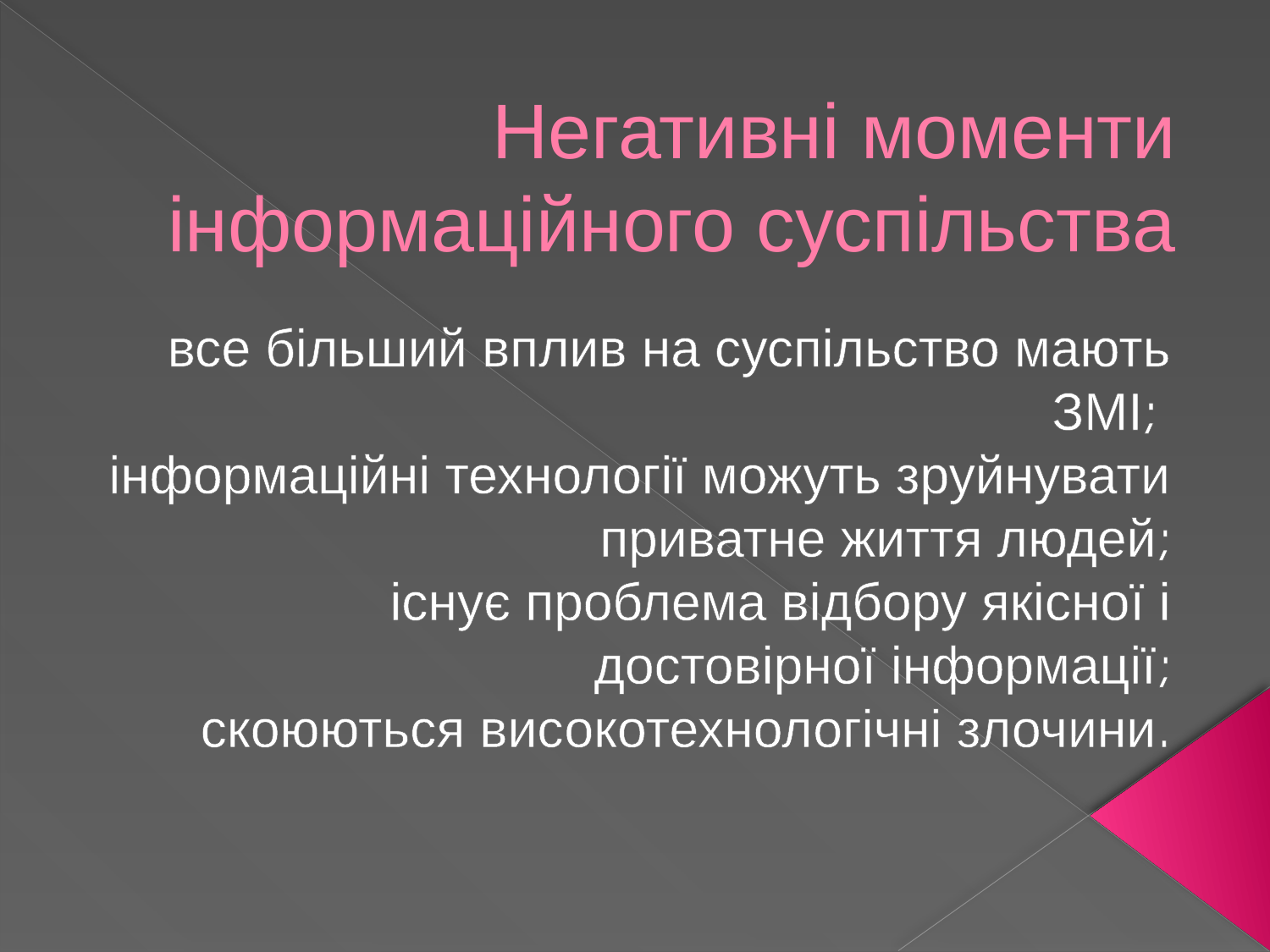

# Негативні моменти інформаційного суспільства
все більший вплив на суспільство мають ЗМІ;
інформаційні технології можуть зруйнувати приватне життя людей;
 існує проблема відбору якісної і достовірної інформації;
 скоюються високотехнологічні злочини.